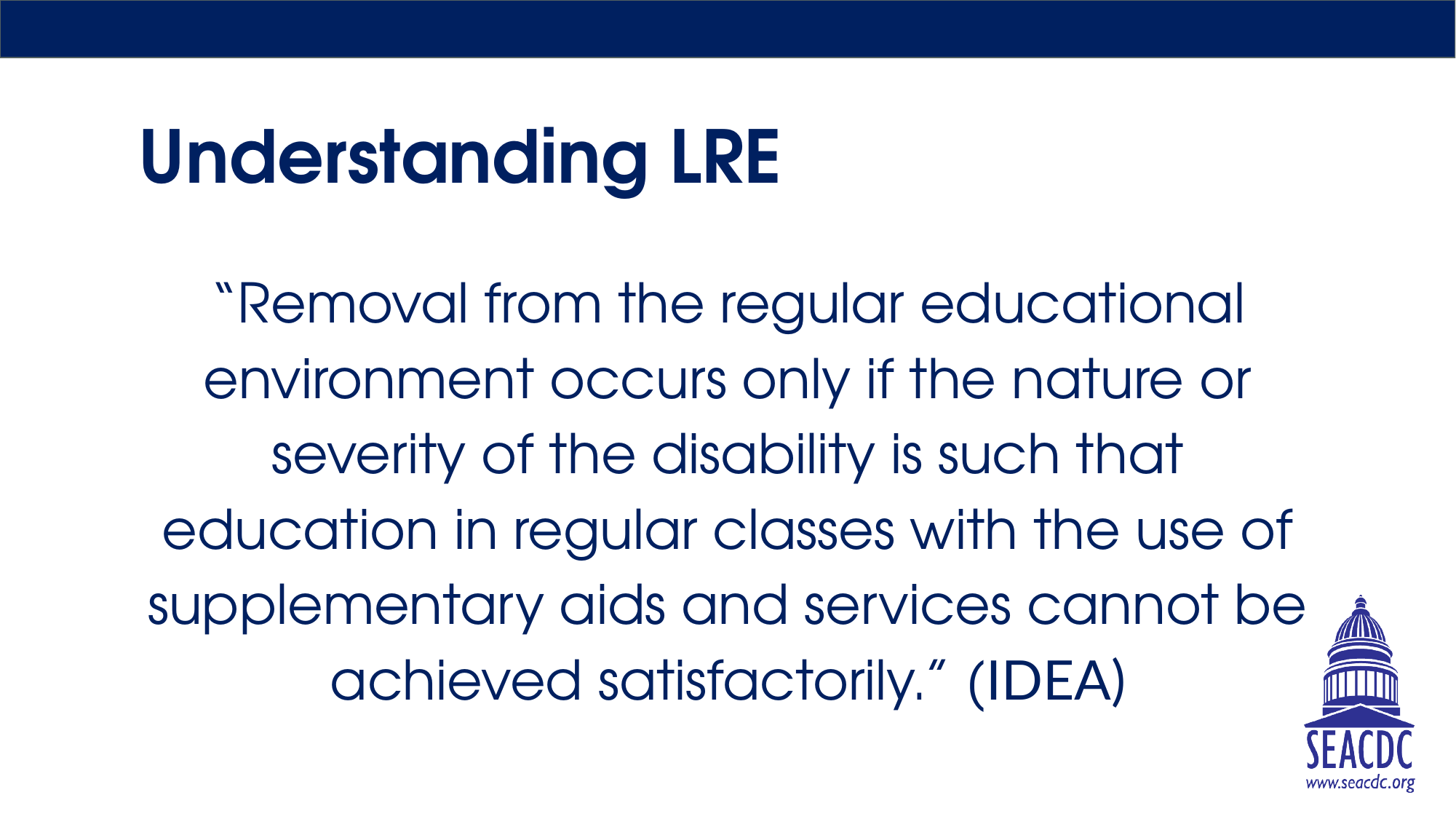

# Understanding LRE
“Removal from the regular educational environment occurs only if the nature or severity of the disability is such that education in regular classes with the use of supplementary aids and services cannot be achieved satisfactorily.” (IDEA)